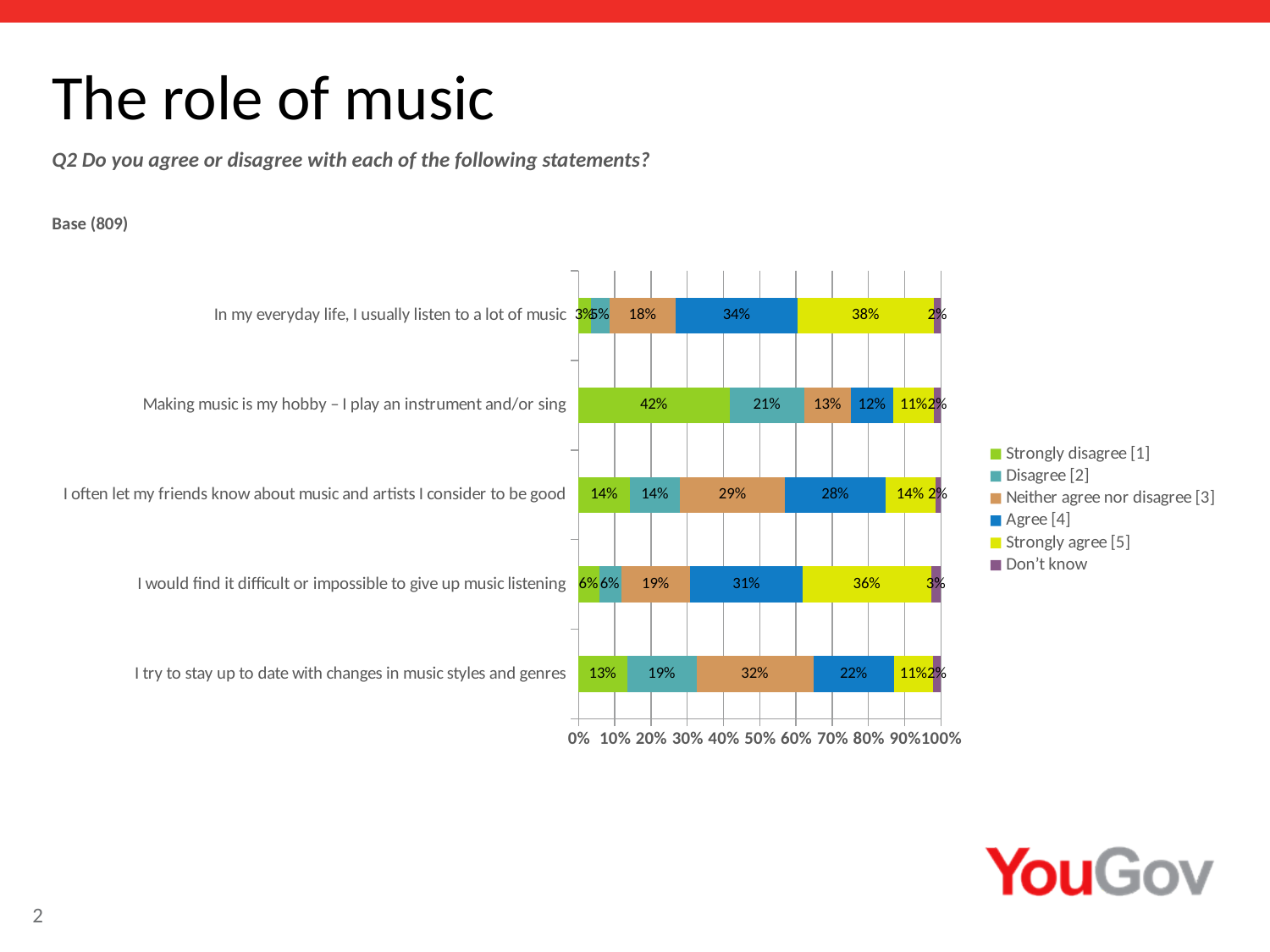

The role of music
Q2 Do you agree or disagree with each of the following statements?
Base (809)

### Chart

| Category | Strongly disagree [1] | Disagree [2] | Neither agree nor disagree [3] | Agree [4] | Strongly agree [5] | Don’t know |
|---|---|---|---|---|---|---|
| I try to stay up to date with changes in music styles and genres | 0.1341 | 0.1922 | 0.3214 | 0.2242 | 0.1069 | 0.0212 |
| I would find it difficult or impossible to give up music listening | 0.0567 | 0.0607 | 0.1914 | 0.31 | 0.3551 | 0.0261 |
| I often let my friends know about music and artists I consider to be good | 0.142 | 0.1384 | 0.29 | 0.2774 | 0.1366 | 0.0156 |
| Making music is my hobby – I play an instrument and/or sing | 0.4171 | 0.2067 | 0.1275 | 0.1179 | 0.1124 | 0.0184 |
| In my everyday life, I usually listen to a lot of music | 0.0339 | 0.0516 | 0.1835 | 0.3353 | 0.3768 | 0.019 |